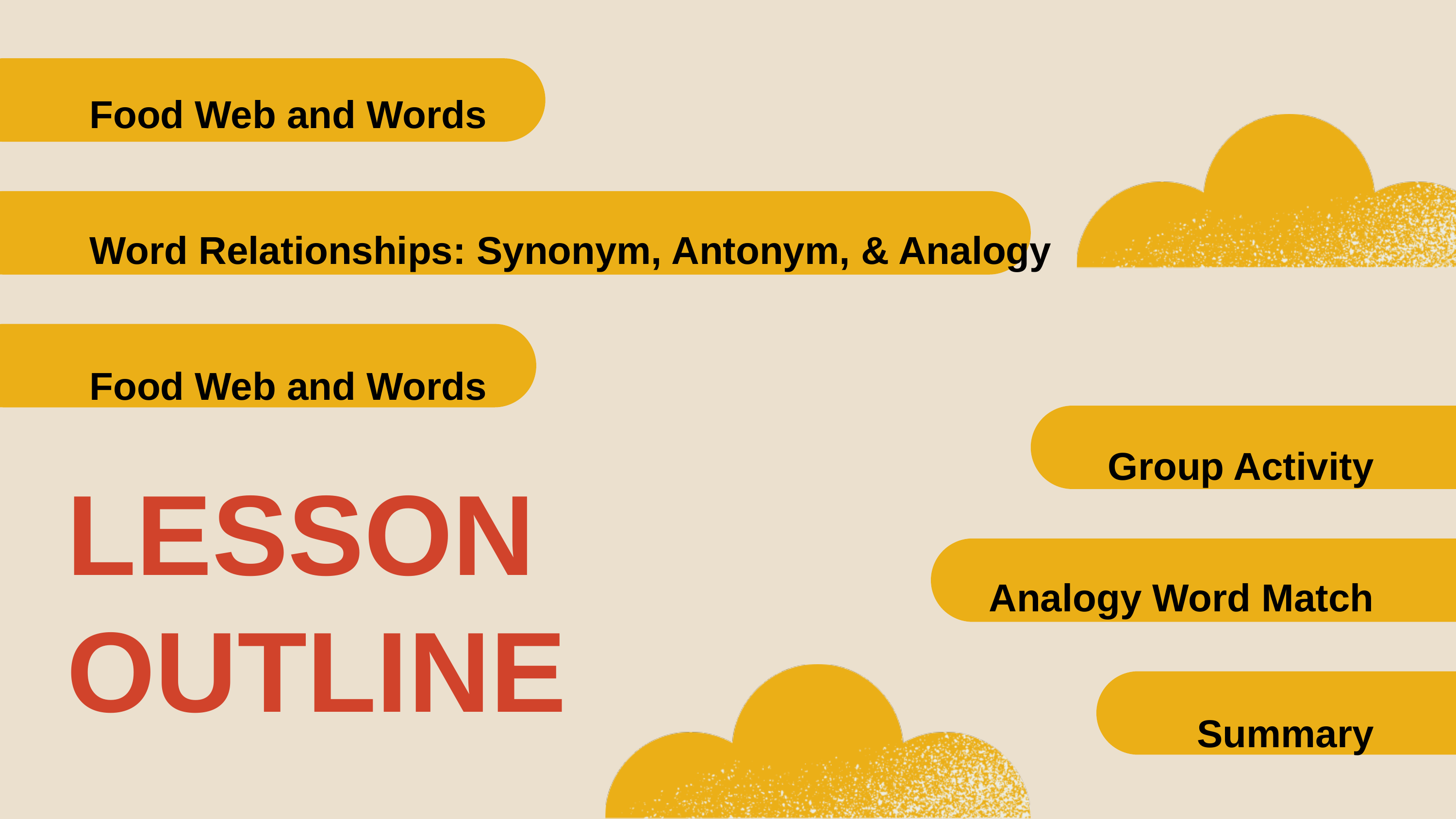

Food Web and Words

Word Relationships: Synonym, Antonym, & Analogy

Food Web and Words

Group Activity
LESSON OUTLINE

Analogy Word Match

Summary